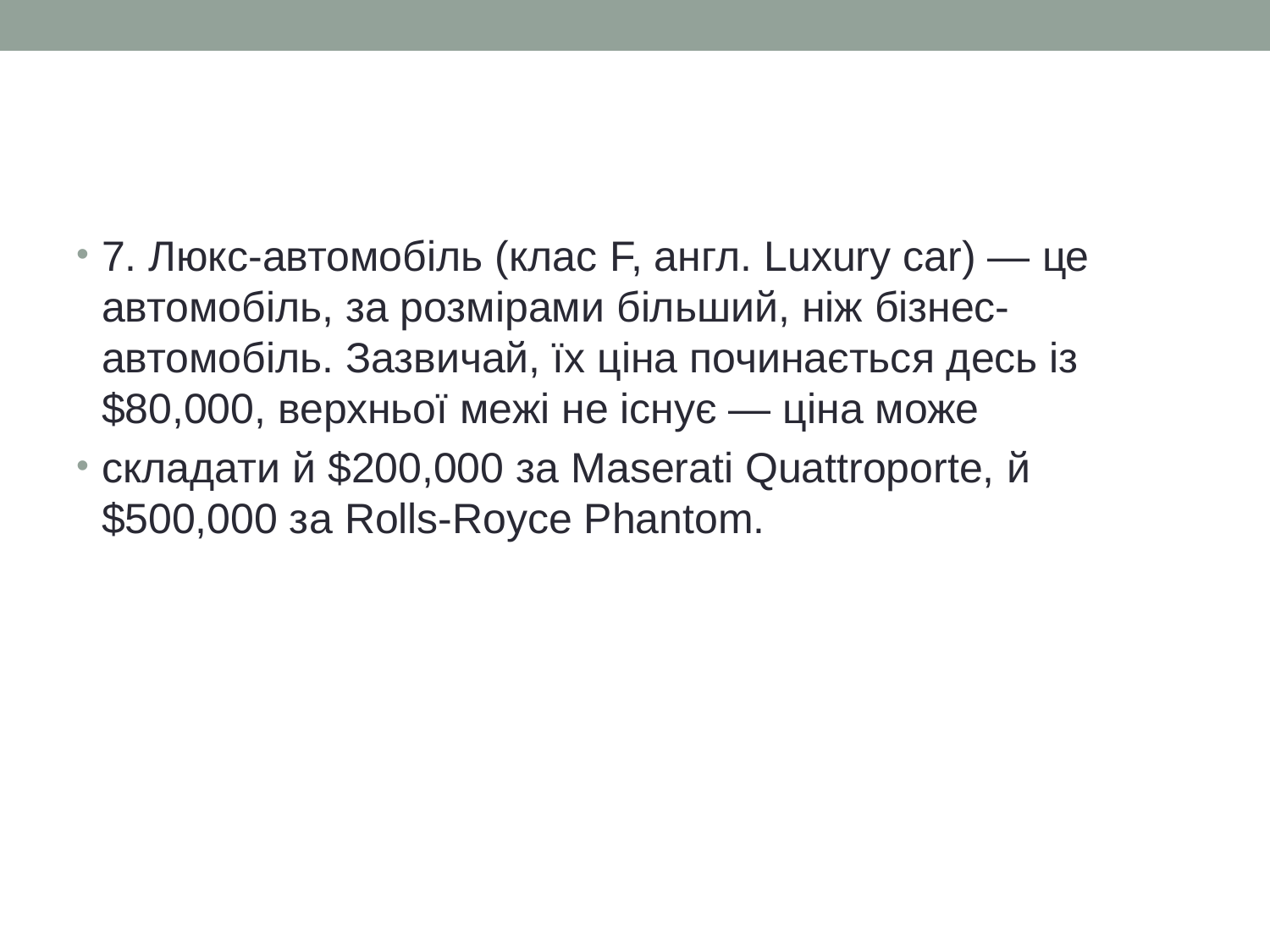

#
7. Люкс-автомобіль (клас F, англ. Luxury car) — це автомобіль, за розмірами більший, ніж бізнес-автомобіль. Зазвичай, їх ціна починається десь із $80,000, верхньої межі не існує — ціна може
складати й $200,000 за Maserati Quattroporte, й $500,000 за Rolls-Royce Phantom.